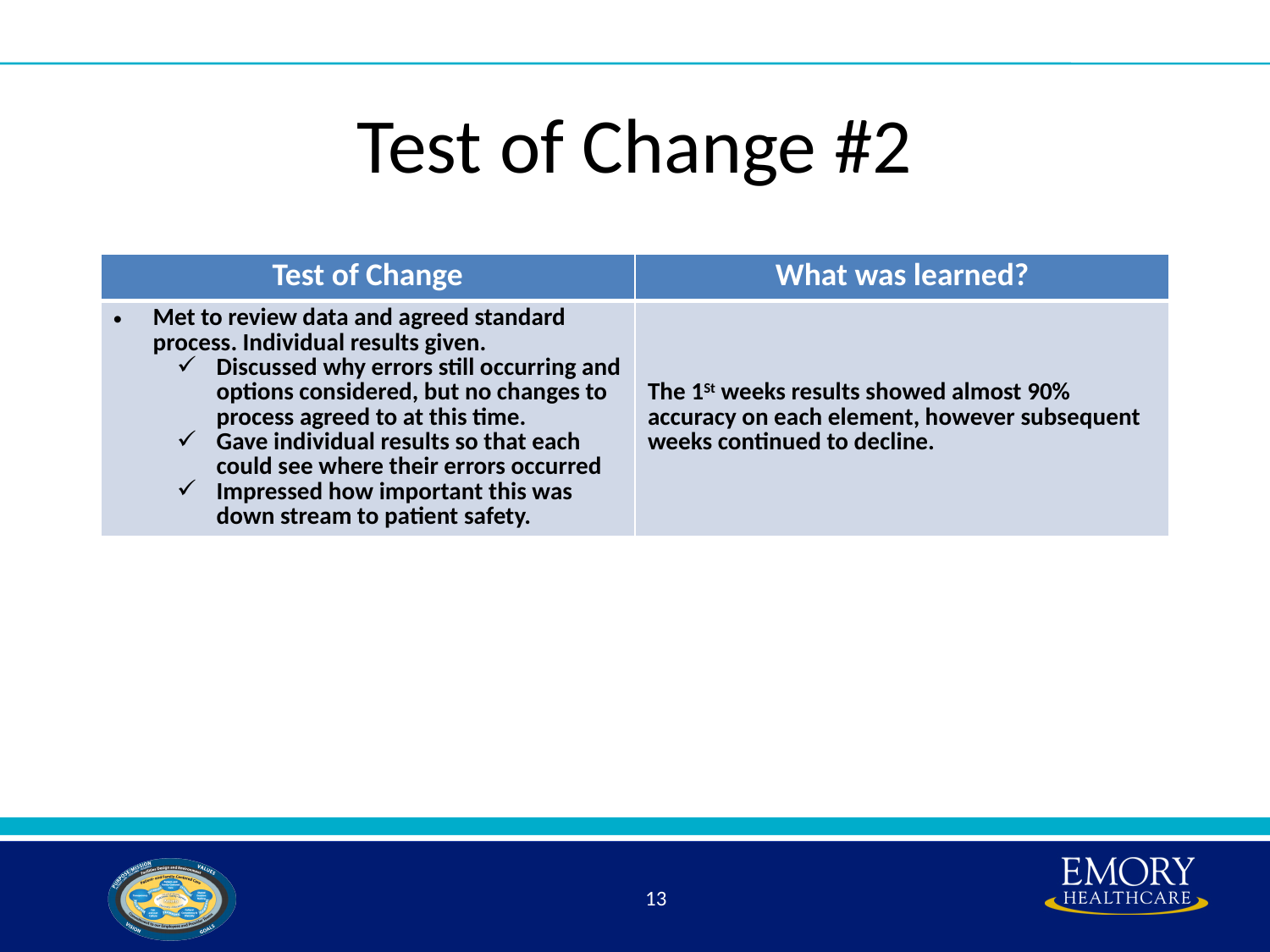

Test of Change #2
| Test of Change | What was learned? |
| --- | --- |
| Met to review data and agreed standard process. Individual results given. Discussed why errors still occurring and options considered, but no changes to process agreed to at this time. Gave individual results so that each could see where their errors occurred Impressed how important this was down stream to patient safety. | The 1St weeks results showed almost 90% accuracy on each element, however subsequent weeks continued to decline. |
13